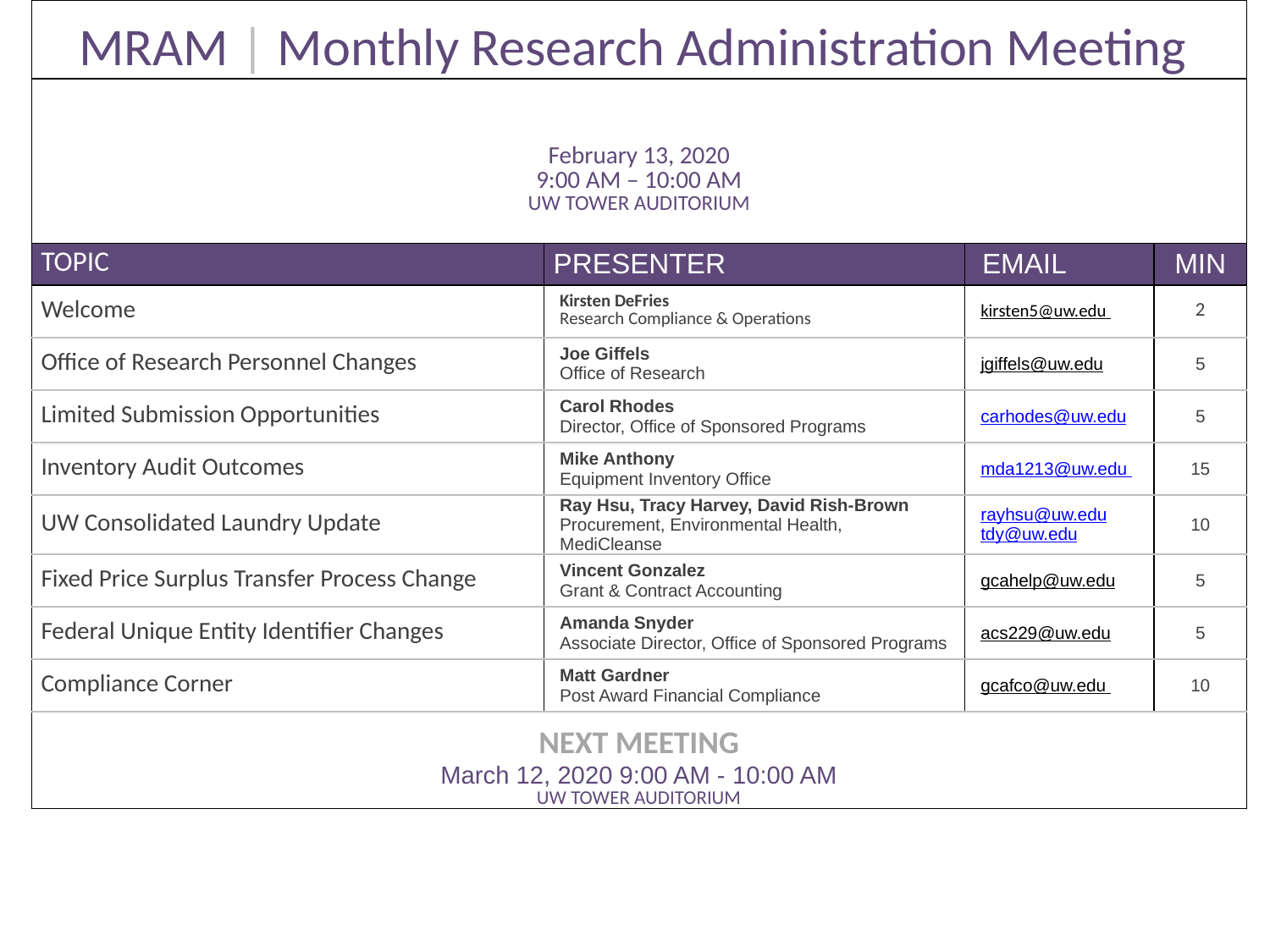

| MRAM | Monthly Research Administration Meeting |  |  |  |
| --- | --- | --- | --- |
| February 13, 2020 9:00 AM – 10:00 AM UW TOWER AUDITORIUM |  |  |  |
| TOPIC | PRESENTER | EMAIL | MIN |
| Welcome | Kirsten DeFries Research Compliance & Operations | kirsten5@uw.edu | 2 |
| Office of Research Personnel Changes | Joe Giffels Office of Research | jgiffels@uw.edu | 5 |
| Limited Submission Opportunities | Carol Rhodes Director, Office of Sponsored Programs | carhodes@uw.edu | 5 |
| Inventory Audit Outcomes | Mike Anthony Equipment Inventory Office | mda1213@uw.edu | 15 |
| UW Consolidated Laundry Update | Ray Hsu, Tracy Harvey, David Rish-Brown Procurement, Environmental Health, MediCleanse | rayhsu@uw.edu tdy@uw.edu | 10 |
| Fixed Price Surplus Transfer Process Change | Vincent Gonzalez Grant & Contract Accounting | gcahelp@uw.edu | 5 |
| Federal Unique Entity Identifier Changes | Amanda Snyder Associate Director, Office of Sponsored Programs | acs229@uw.edu | 5 |
| Compliance Corner | Matt Gardner Post Award Financial Compliance | gcafco@uw.edu | 10 |
| NEXT MEETING March 12, 2020 9:00 AM - 10:00 AM UW TOWER AUDITORIUM |  |  |  |